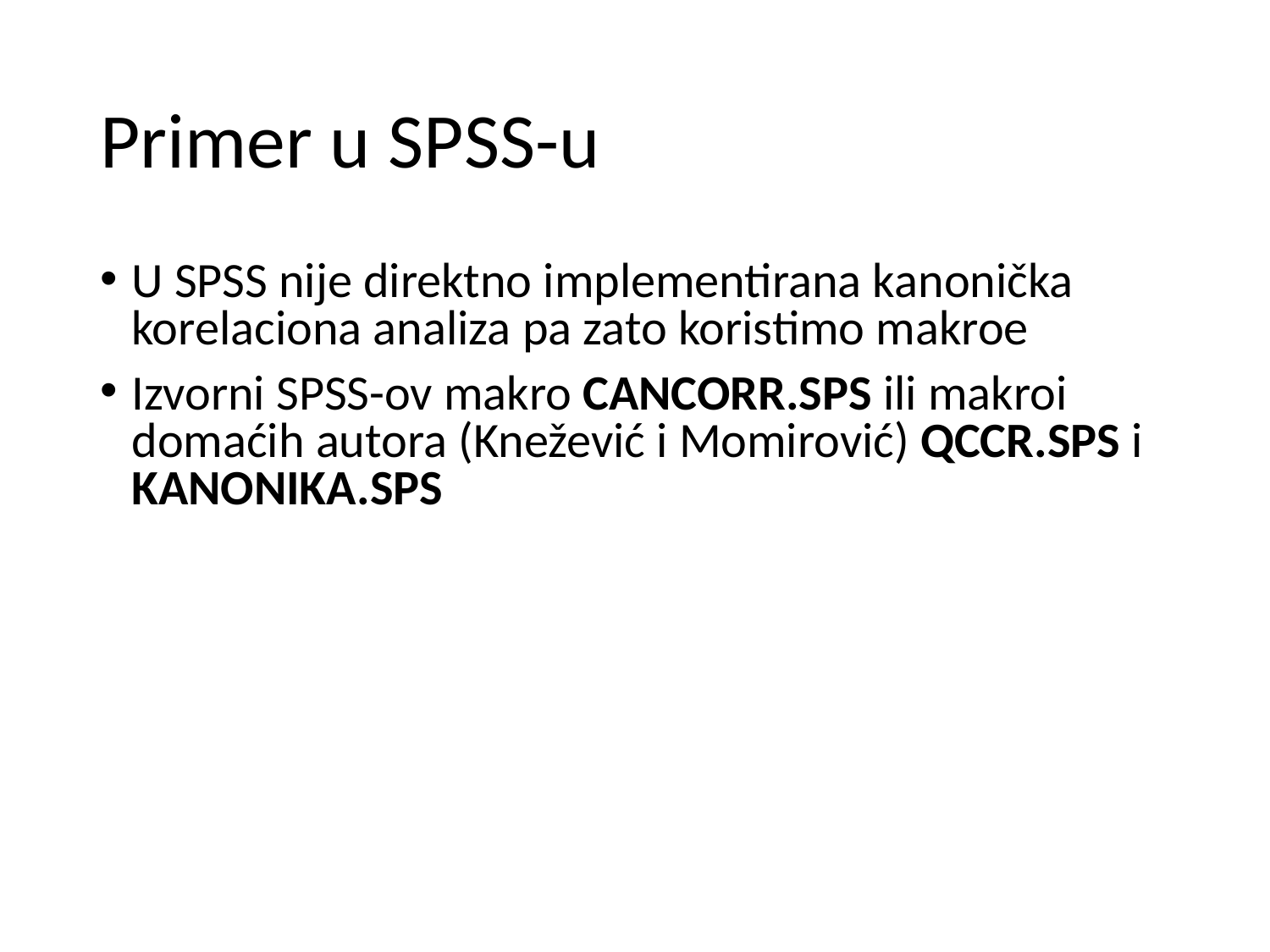

# Primer u SPSS-u
U SPSS nije direktno implementirana kanonička korelaciona analiza pa zato koristimo makroe
Izvorni SPSS-ov makro CANCORR.SPS ili makroi domaćih autora (Knežević i Momirović) QCCR.SPS i KANONIKA.SPS